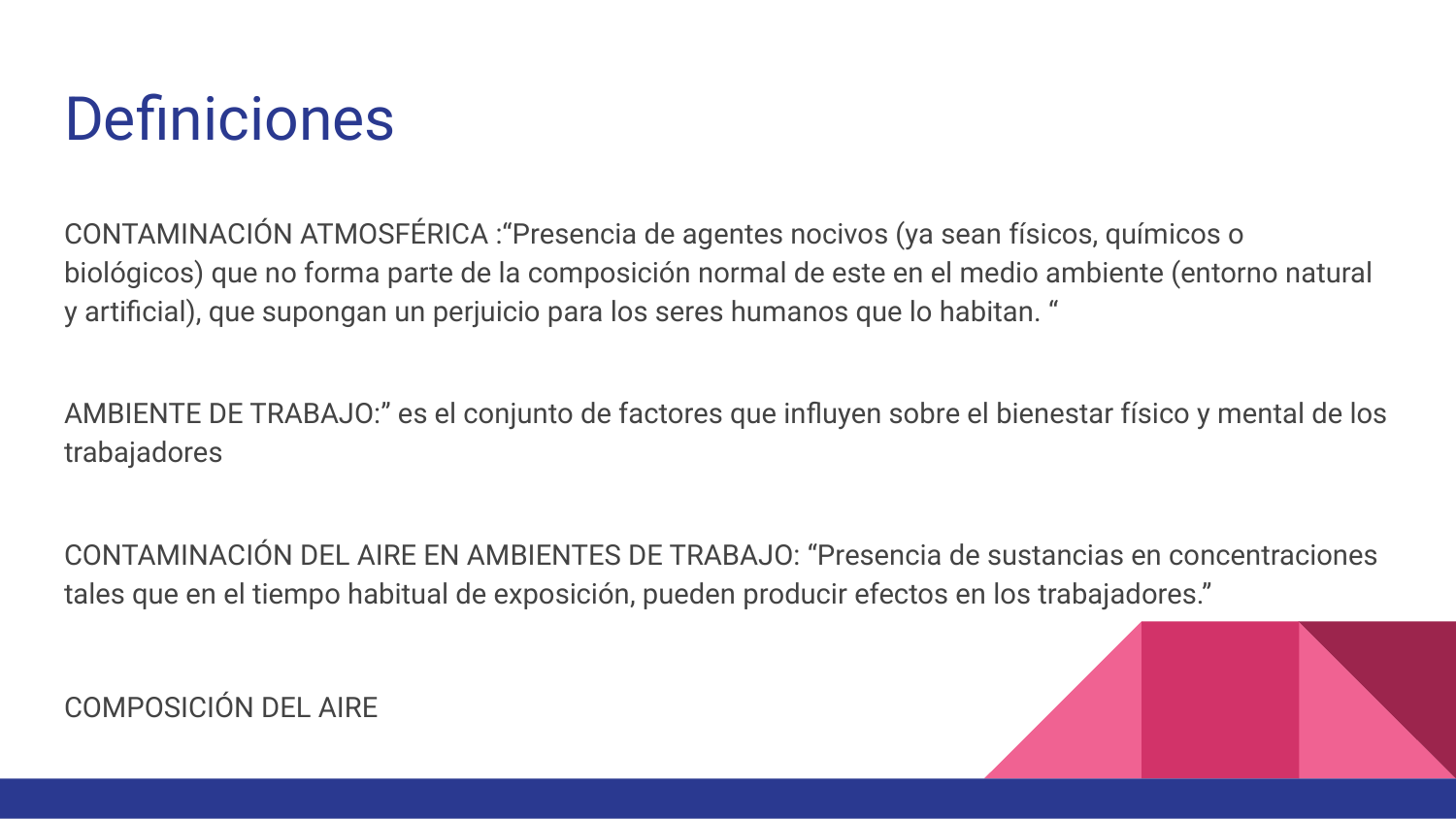

# Definiciones
CONTAMINACIÓN ATMOSFÉRICA :“Presencia de agentes nocivos (ya sean físicos, químicos o biológicos) que no forma parte de la composición normal de este en el medio ambiente (entorno natural y artificial), que supongan un perjuicio para los seres humanos que lo habitan. “

AMBIENTE DE TRABAJO:” es el conjunto de factores que influyen sobre el bienestar físico y mental de los trabajadores

CONTAMINACIÓN DEL AIRE EN AMBIENTES DE TRABAJO: “Presencia de sustancias en concentraciones tales que en el tiempo habitual de exposición, pueden producir efectos en los trabajadores.”

COMPOSICIÓN DEL AIRE